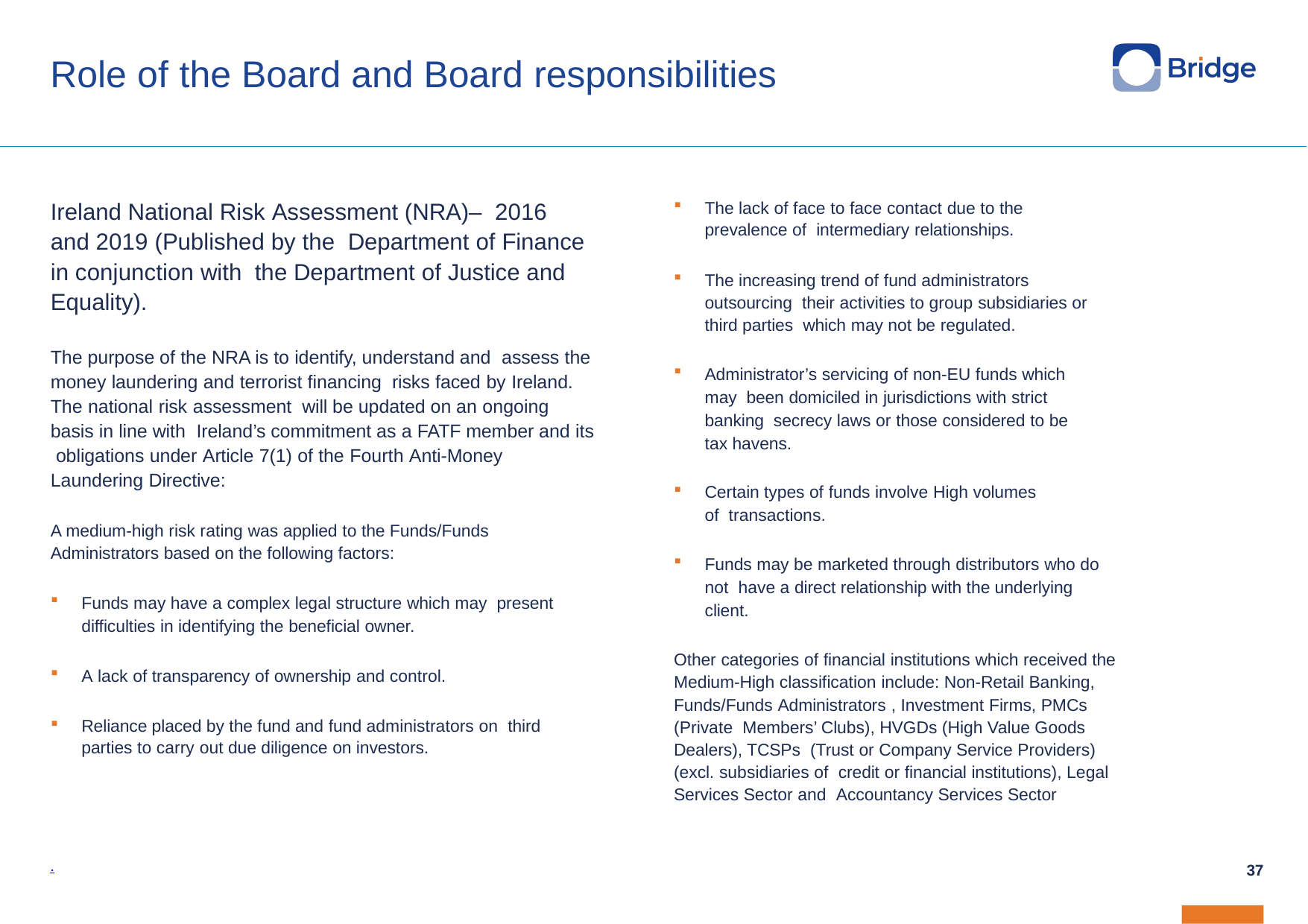

# Role of the Board and Board responsibilities
Ireland National Risk Assessment (NRA)–  2016 and 2019 (Published by the  Department of Finance in conjunction with  the Department of Justice and Equality).

The purpose of the NRA is to identify, understand and  assess the money laundering and terrorist financing  risks faced by Ireland. The national risk assessment  will be updated on an ongoing basis in line with  Ireland’s commitment as a FATF member and its  obligations under Article 7(1) of the Fourth Anti-Money  Laundering Directive:

A medium-high risk rating was applied to the Funds/Funds  Administrators based on the following factors:

Funds may have a complex legal structure which may  present difficulties in identifying the beneficial owner.

A lack of transparency of ownership and control.

Reliance placed by the fund and fund administrators on  third parties to carry out due diligence on investors.
The lack of face to face contact due to the prevalence of  intermediary relationships.

The increasing trend of fund administrators outsourcing  their activities to group subsidiaries or third parties  which may not be regulated.

Administrator’s servicing of non-EU funds which may  been domiciled in jurisdictions with strict banking  secrecy laws or those considered to be tax havens.

Certain types of funds involve High volumes of  transactions.

Funds may be marketed through distributors who do not  have a direct relationship with the underlying client.

Other categories of financial institutions which received the  Medium-High classification include: Non-Retail Banking,  Funds/Funds Administrators , Investment Firms, PMCs (Private  Members’ Clubs), HVGDs (High Value Goods Dealers), TCSPs  (Trust or Company Service Providers) (excl. subsidiaries of  credit or financial institutions), Legal Services Sector and  Accountancy Services Sector
.
37